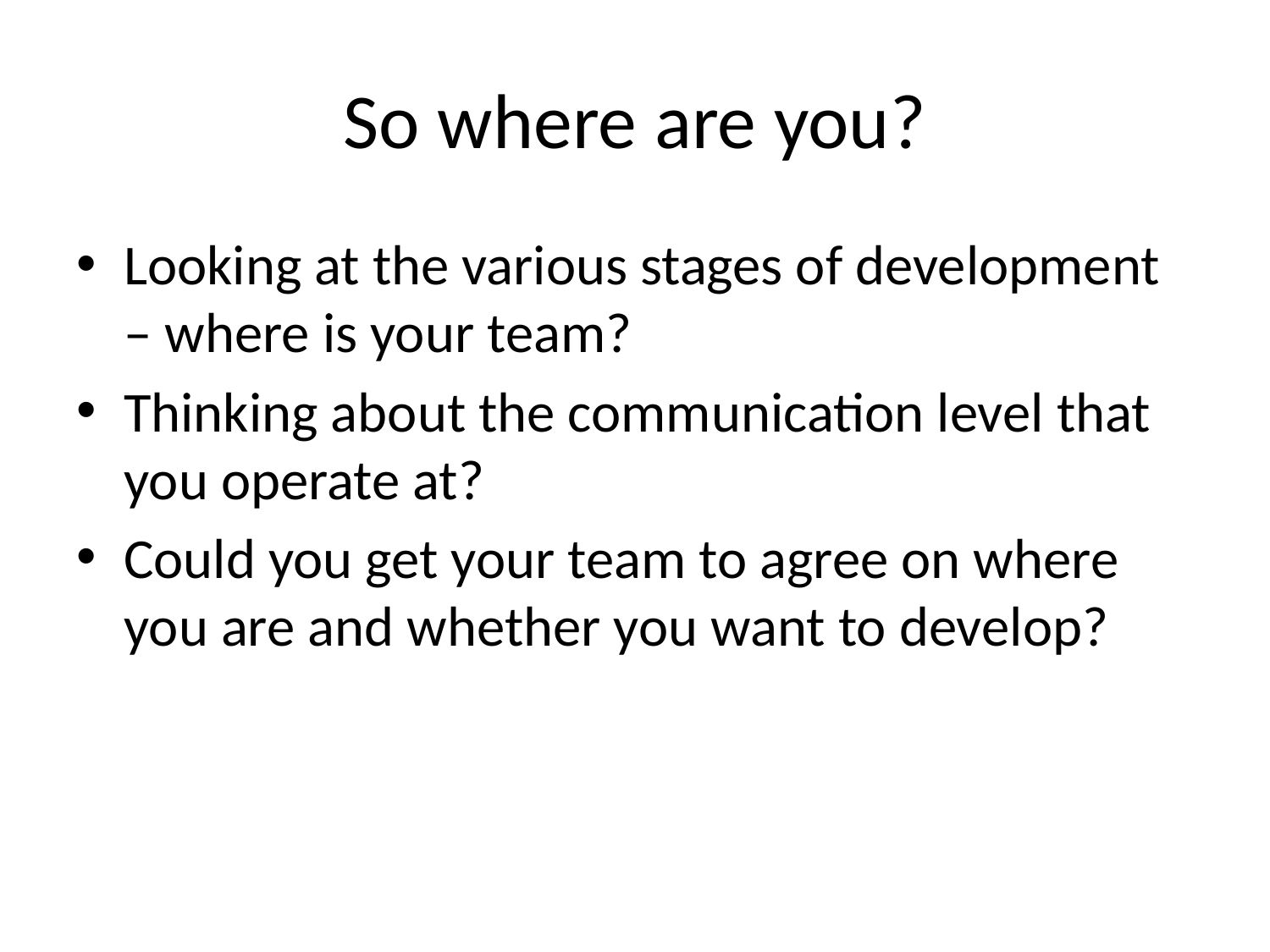

# So where are you?
Looking at the various stages of development – where is your team?
Thinking about the communication level that you operate at?
Could you get your team to agree on where you are and whether you want to develop?